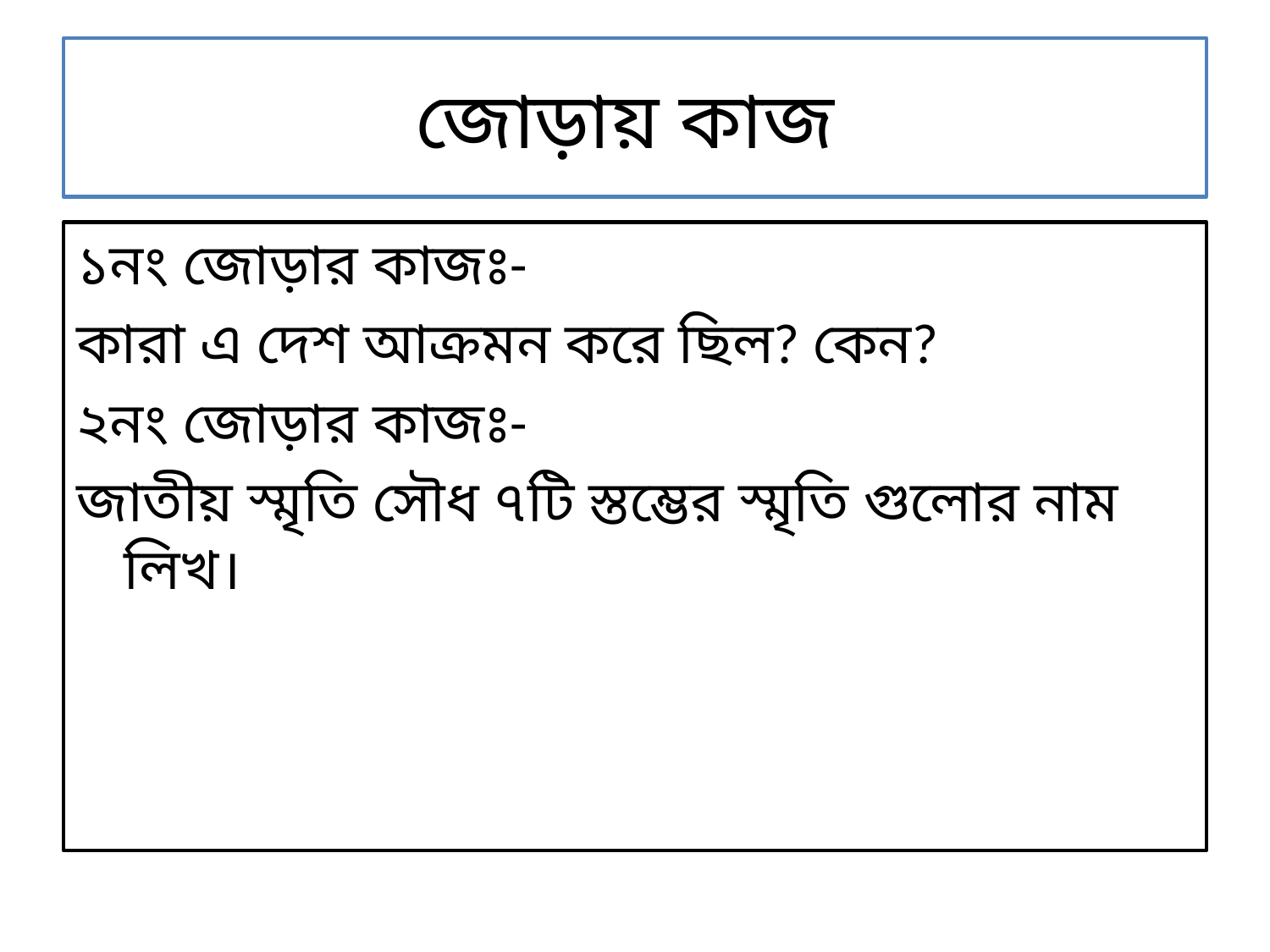

# জোড়ায় কাজ
১নং জোড়ার কাজঃ-
কারা এ দেশ আক্রমন করে ছিল? কেন?
২নং জোড়ার কাজঃ-
জাতীয় স্মৃতি সৌধ ৭টি স্তম্ভের স্মৃতি গুলোর নাম লিখ।